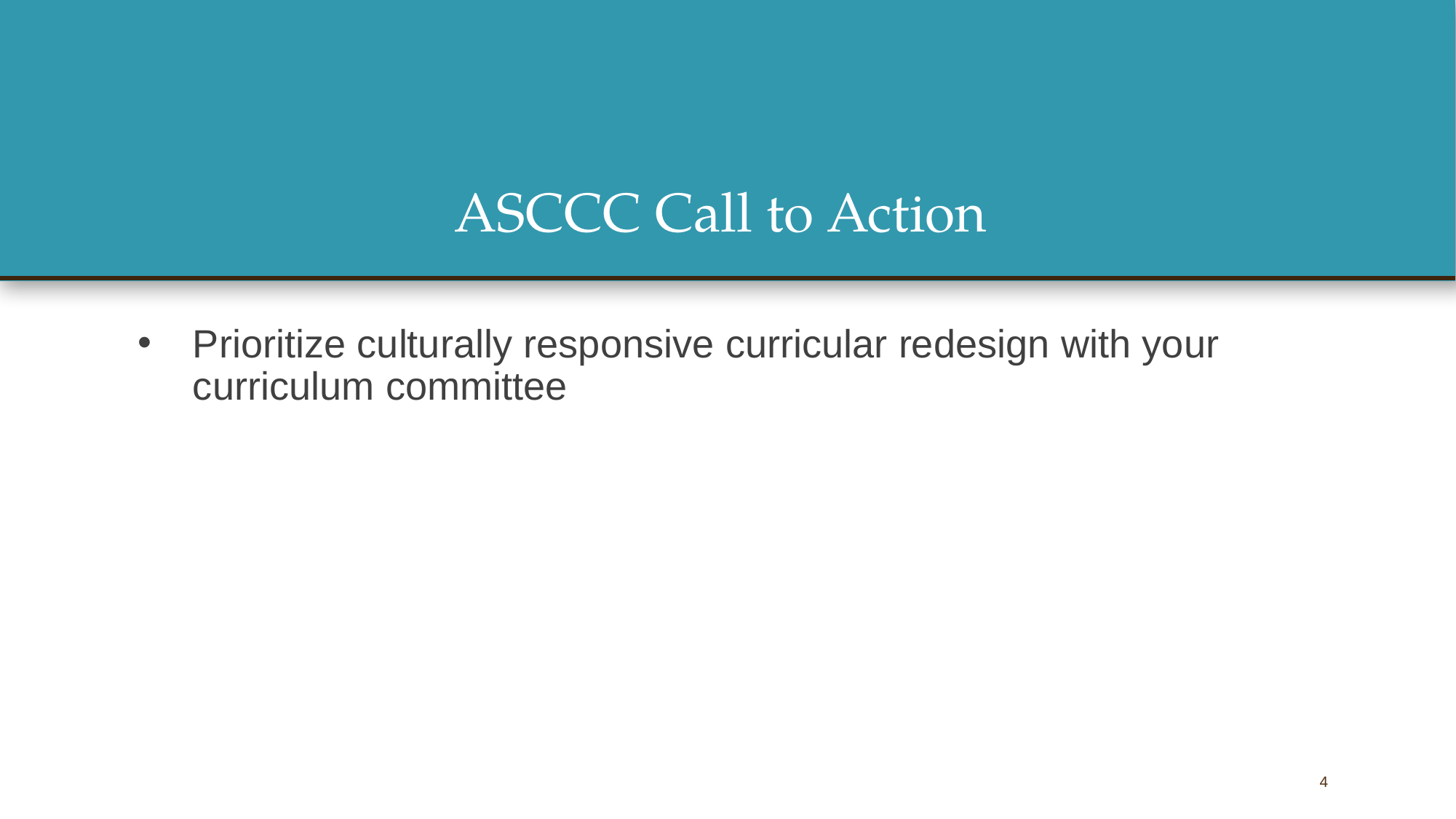

# ASCCC Call to Action
Prioritize culturally responsive curricular redesign with your curriculum committee

4